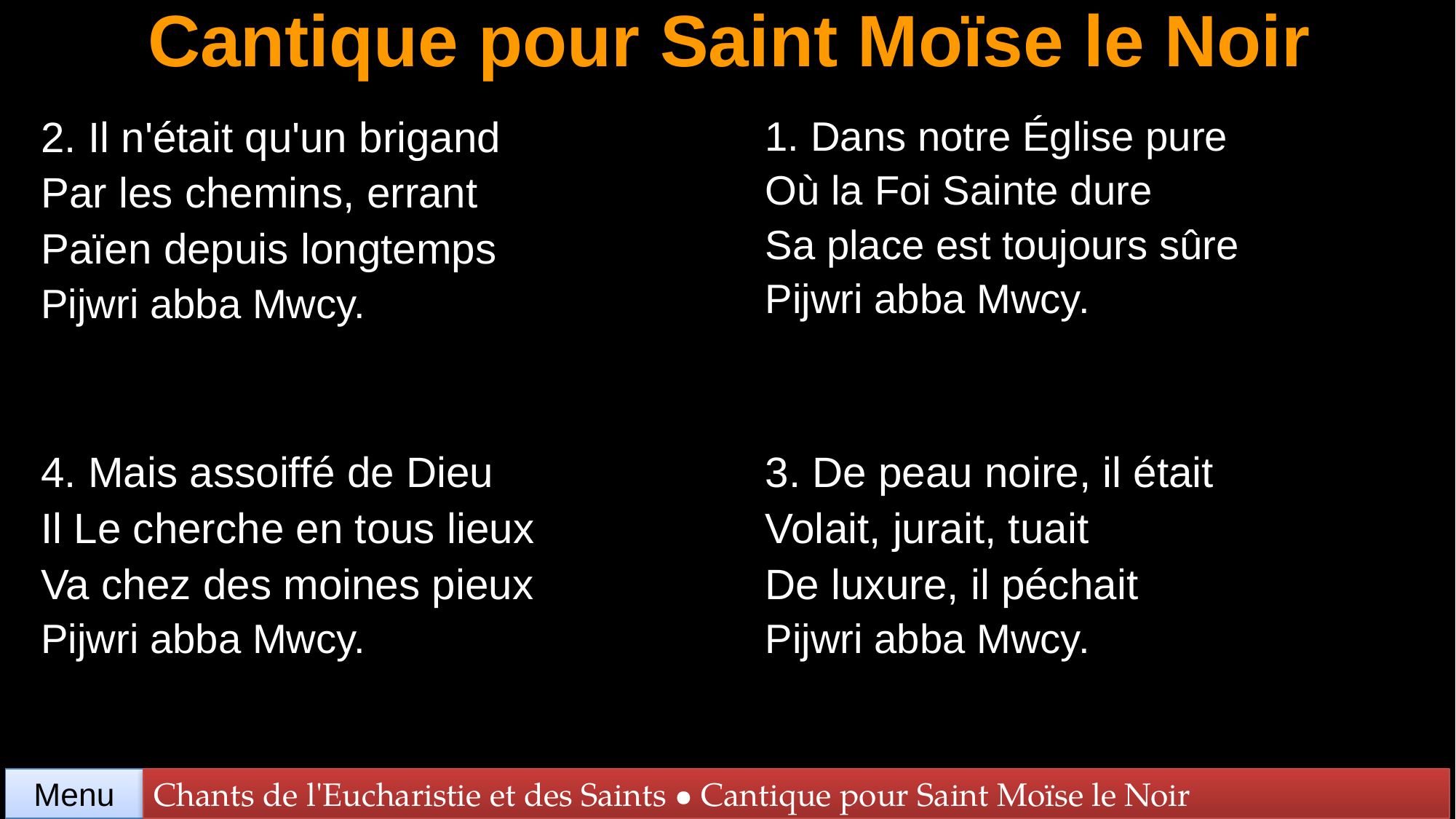

# Cantique pour Saint Moïse le Noir
| 2. Il n'était qu'un brigand Par les chemins, errant Païen depuis longtemps Pijwri abba Mwcy. | 1. Dans notre Église pure Où la Foi Sainte dure Sa place est toujours sûre Pijwri abba Mwcy. |
| --- | --- |
| 4. Mais assoiffé de Dieu Il Le cherche en tous lieux Va chez des moines pieux Pijwri abba Mwcy. | 3. De peau noire, il était Volait, jurait, tuait De luxure, il péchait Pijwri abba Mwcy. |

Chants de l'Eucharistie et des Saints • Cantique pour Saint Moïse le Noir
Menu